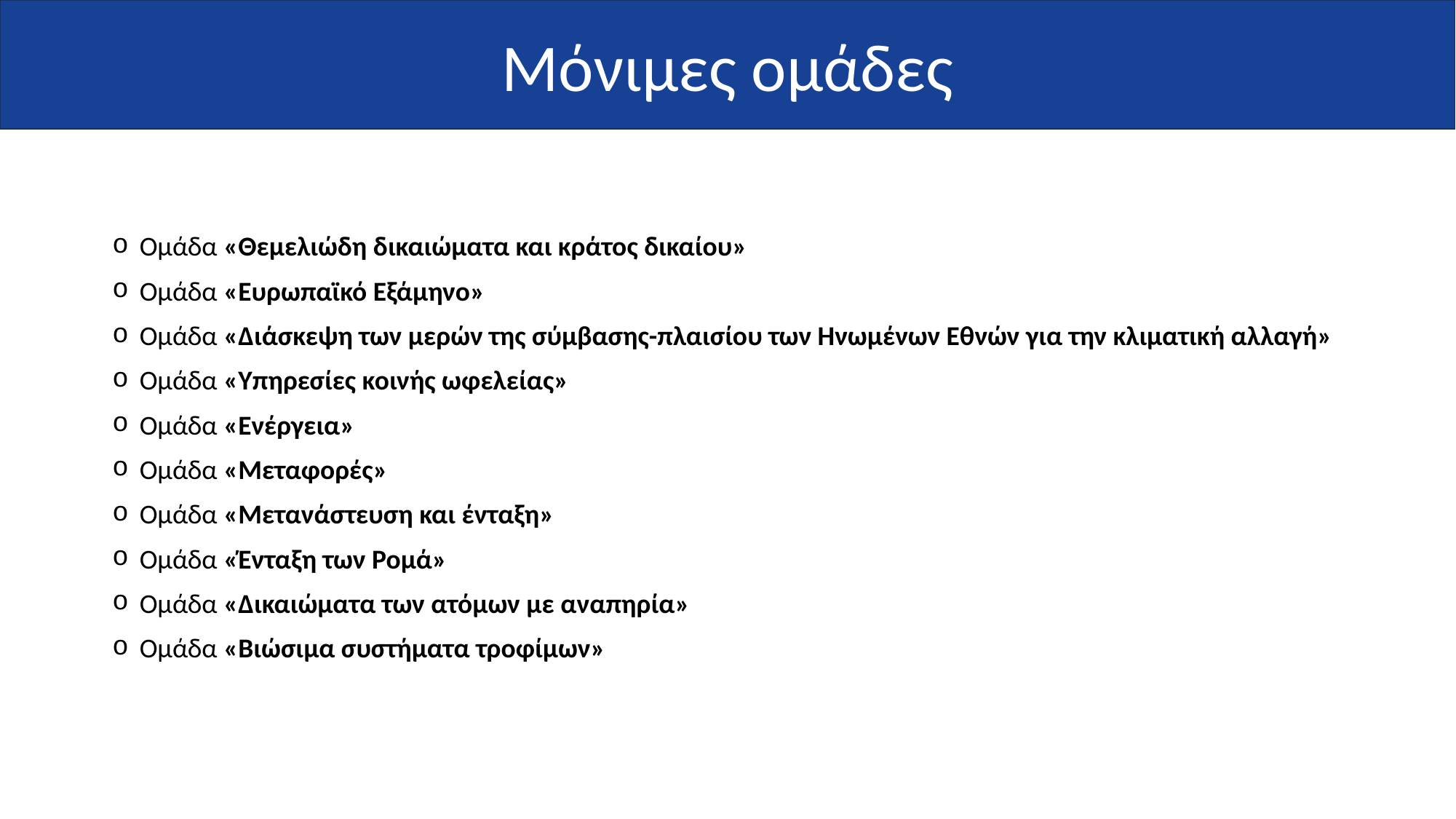

Μόνιμες ομάδες

Ομάδα «Θεμελιώδη δικαιώματα και κράτος δικαίου»
Ομάδα «Ευρωπαϊκό Εξάμηνο»
Ομάδα «Διάσκεψη των μερών της σύμβασης-πλαισίου των Ηνωμένων Εθνών για την κλιματική αλλαγή»
Ομάδα «Υπηρεσίες κοινής ωφελείας»
Ομάδα «Ενέργεια»
Ομάδα «Μεταφορές»
Ομάδα «Μετανάστευση και ένταξη»
Ομάδα «Ένταξη των Ρομά»
Ομάδα «Δικαιώματα των ατόμων με αναπηρία»
Ομάδα «Βιώσιμα συστήματα τροφίμων»